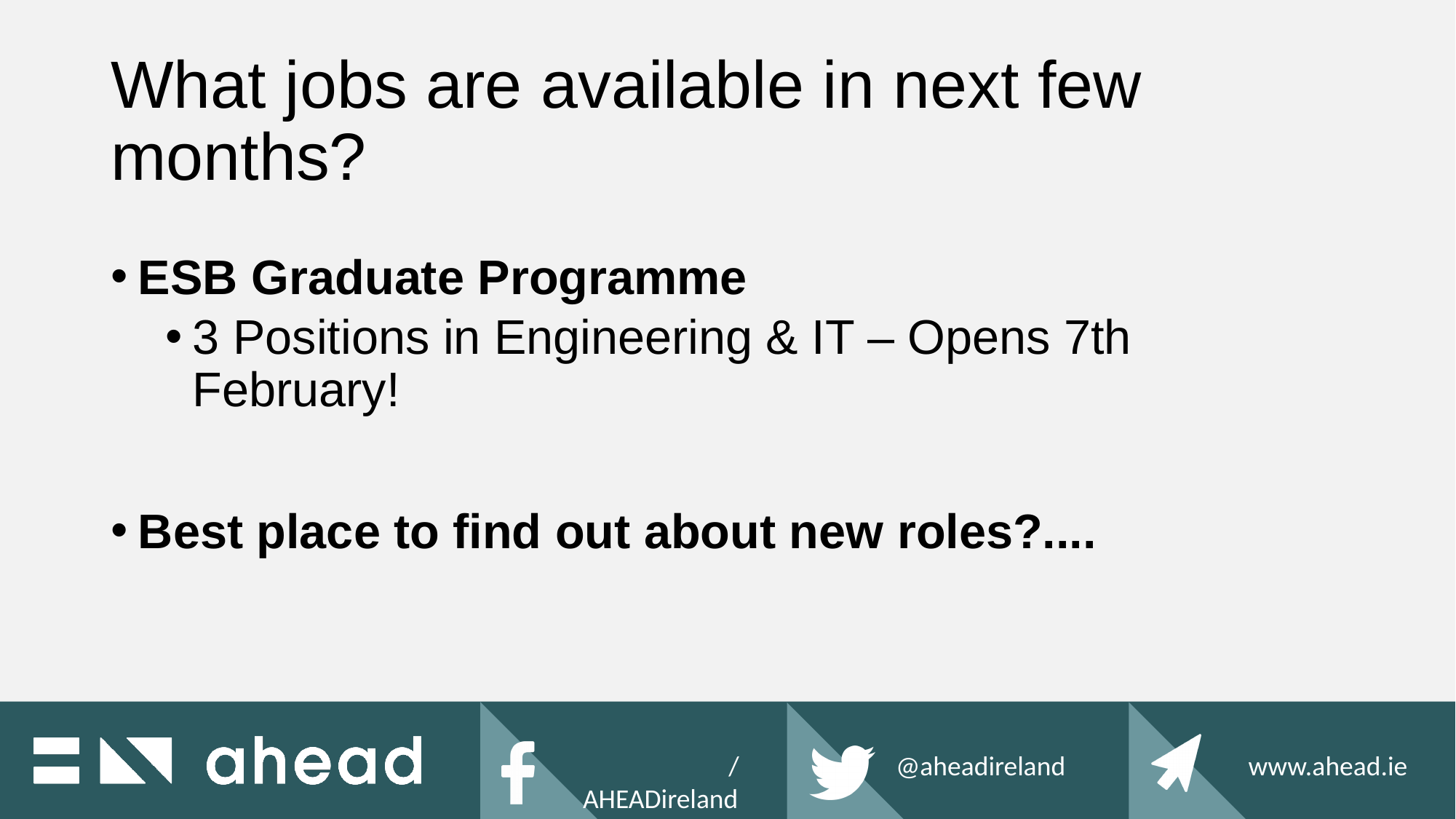

# What jobs are available in next few months?

ESB Graduate Programme
3 Positions in Engineering & IT – Opens 7th February!

Best place to find out about new roles?....